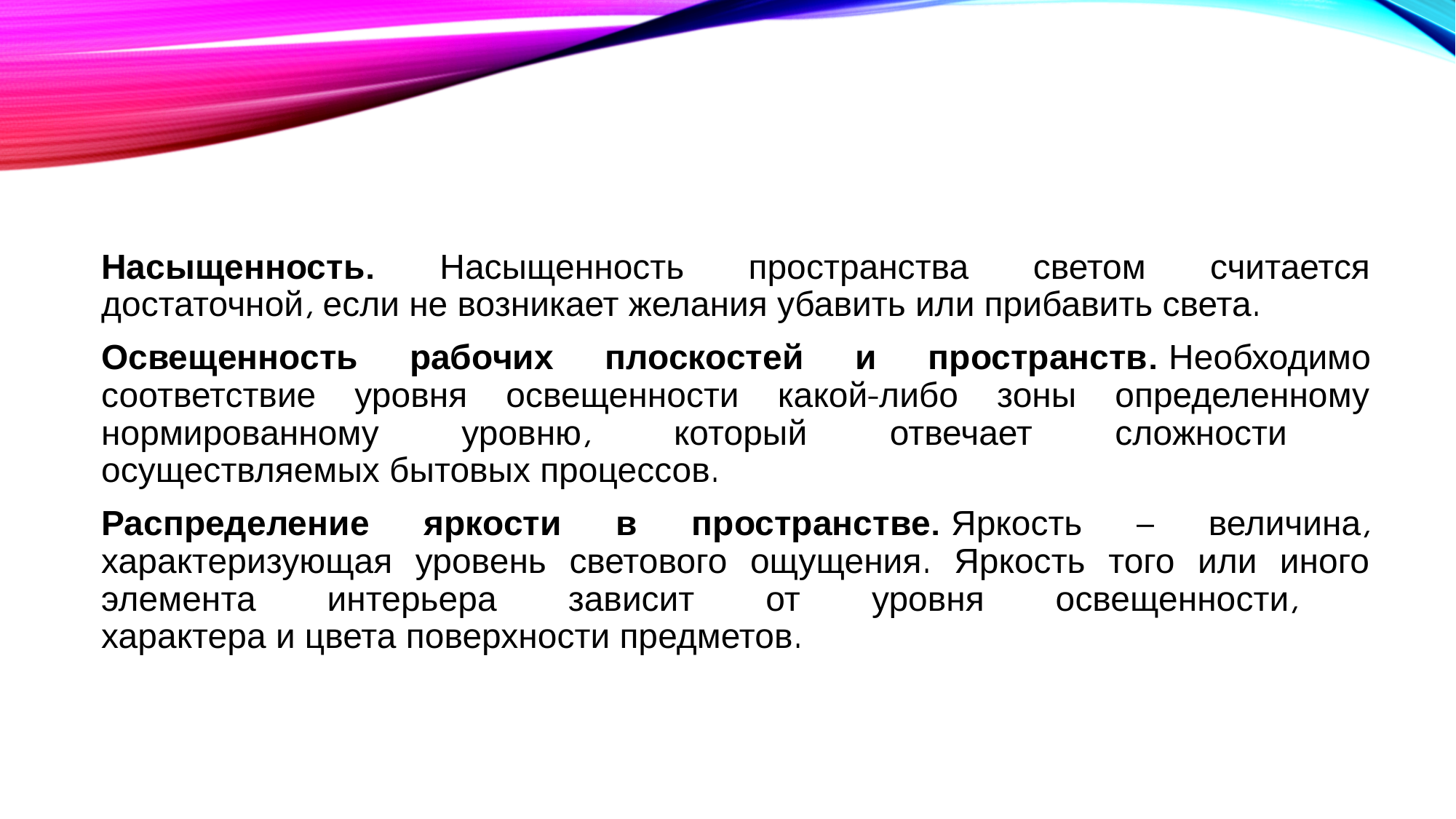

Насыщенность. Насыщенность пространства светом считается достаточной, если не возникает желания убавить или прибавить света.
Освещенность рабочих плоскостей и пространств. Необходимо соответствие уровня освещенности какой-либо зоны определен­ному нормированному уровню, который отвечает сложности
осу­ществляемых бытовых процессов.
Распределение яркости в пространстве. Яркость – величина, характеризующая уровень светового ощущения. Яркость того или иного элемента интерьера зависит от уровня освещенности,
ха­рактера и цвета поверхности предметов.